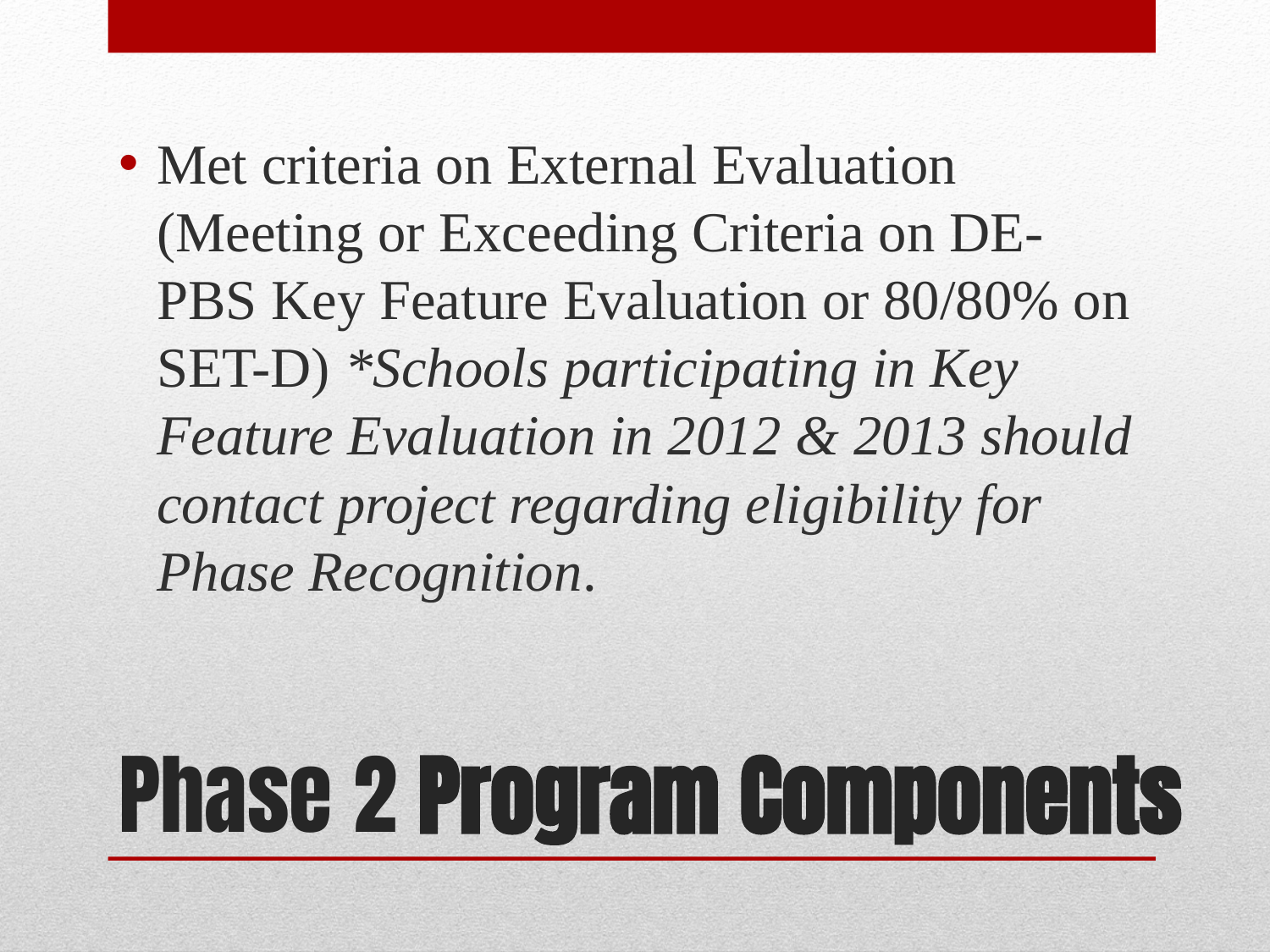

Met criteria on External Evaluation (Meeting or Exceeding Criteria on DE-PBS Key Feature Evaluation or 80/80% on SET-D) *Schools participating in Key Feature Evaluation in 2012 & 2013 should contact project regarding eligibility for Phase Recognition.
# Phase 2 Program Components